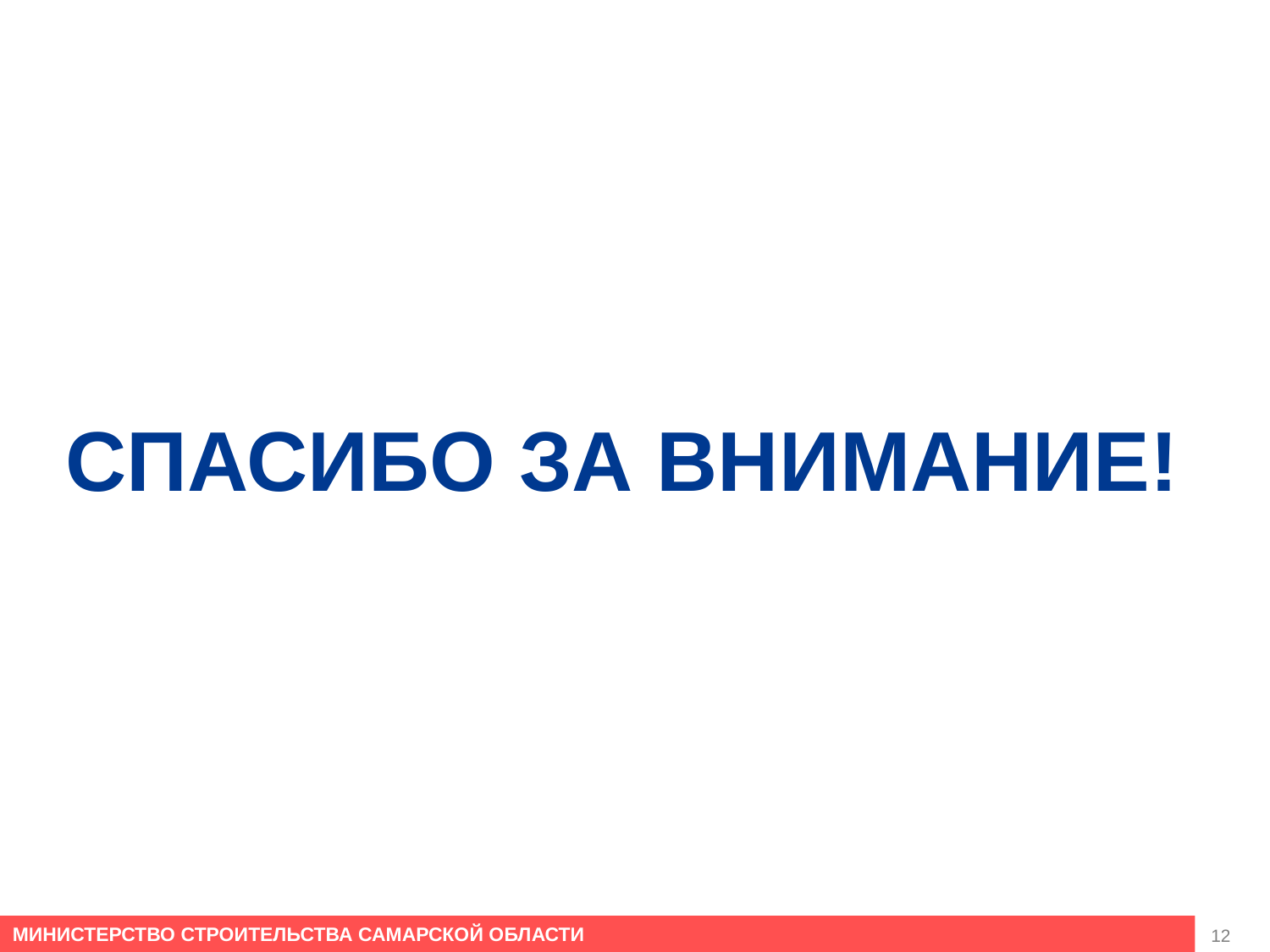

Национальный проект «Наименование»
СПАСИБО ЗА ВНИМАНИЕ!
12
МИНИСТЕРСТВО СТРОИТЕЛЬСТВА САМАРСКОЙ ОБЛАСТИ